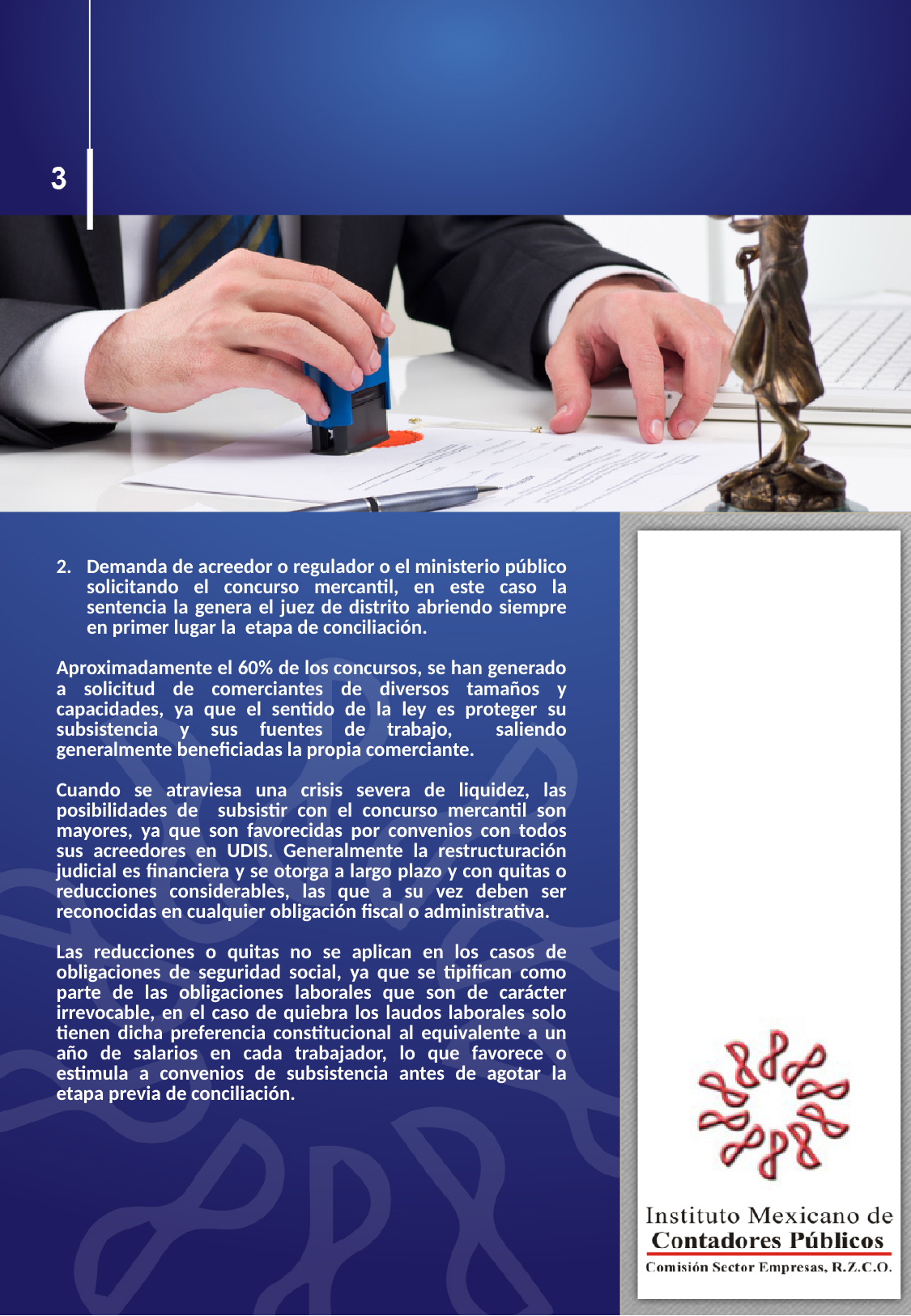

| Demanda de acreedor o regulador o el ministerio público solicitando el concurso mercantil, en este caso la sentencia la genera el juez de distrito abriendo siempre en primer lugar la etapa de conciliación. Aproximadamente el 60% de los concursos, se han generado a solicitud de comerciantes de diversos tamaños y capacidades, ya que el sentido de la ley es proteger su subsistencia y sus fuentes de trabajo, saliendo generalmente beneficiadas la propia comerciante. Cuando se atraviesa una crisis severa de liquidez, las posibilidades de subsistir con el concurso mercantil son mayores, ya que son favorecidas por convenios con todos sus acreedores en UDIS. Generalmente la restructuración judicial es financiera y se otorga a largo plazo y con quitas o reducciones considerables, las que a su vez deben ser reconocidas en cualquier obligación fiscal o administrativa. Las reducciones o quitas no se aplican en los casos de obligaciones de seguridad social, ya que se tipifican como parte de las obligaciones laborales que son de carácter irrevocable, en el caso de quiebra los laudos laborales solo tienen dicha preferencia constitucional al equivalente a un año de salarios en cada trabajador, lo que favorece o estimula a convenios de subsistencia antes de agotar la etapa previa de conciliación. |
| --- |